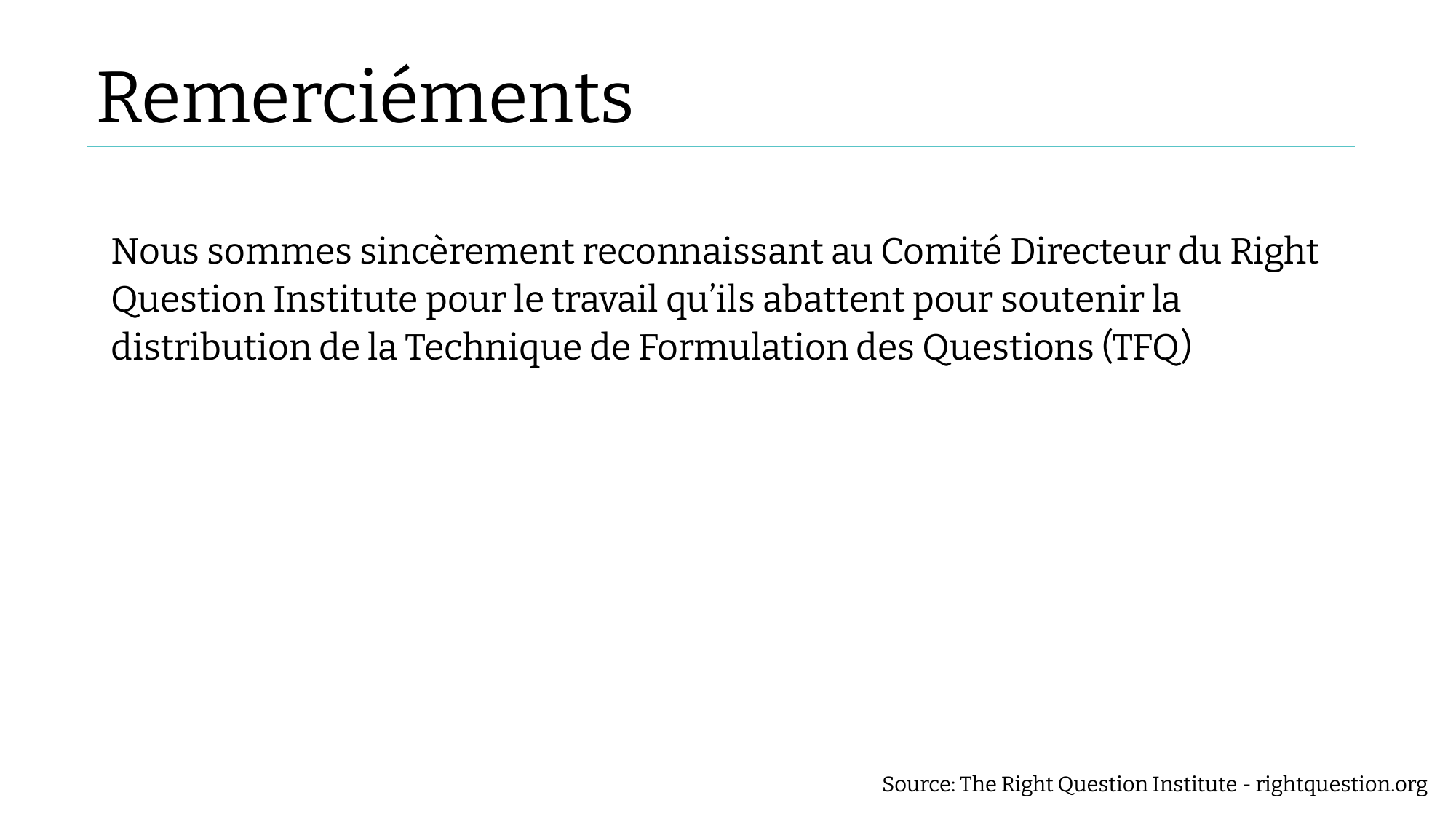

# Remerciéments
Nous sommes sincèrement reconnaissant au Comité Directeur du Right Question Institute pour le travail qu’ils abattent pour soutenir la distribution de la Technique de Formulation des Questions (TFQ)